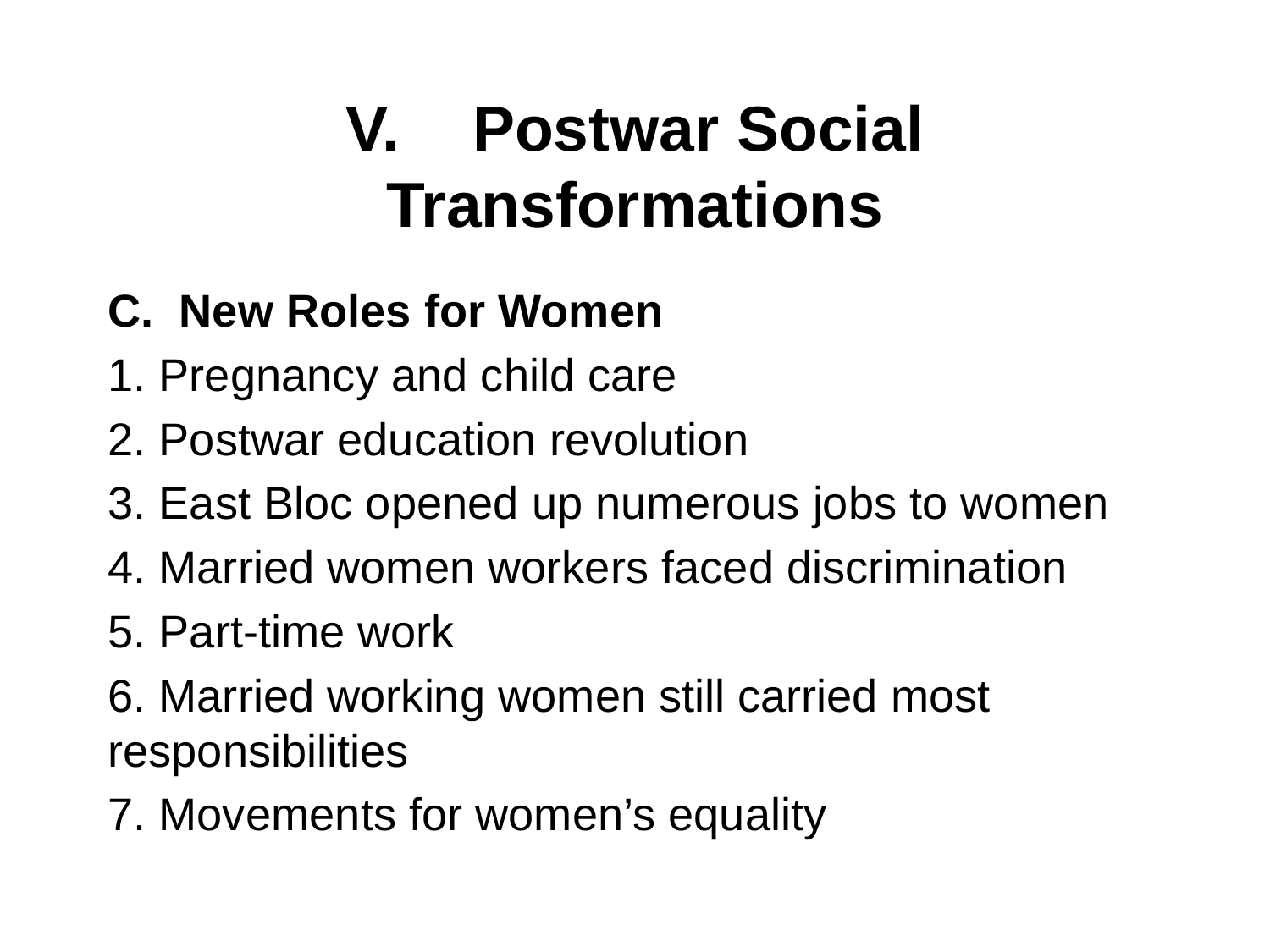

# V. 	Postwar Social Transformations
New Roles for Women
1. Pregnancy and child care
2. Postwar education revolution
3. East Bloc opened up numerous jobs to women
4. Married women workers faced discrimination
5. Part-time work
6. Married working women still carried most responsibilities
7. Movements for women’s equality